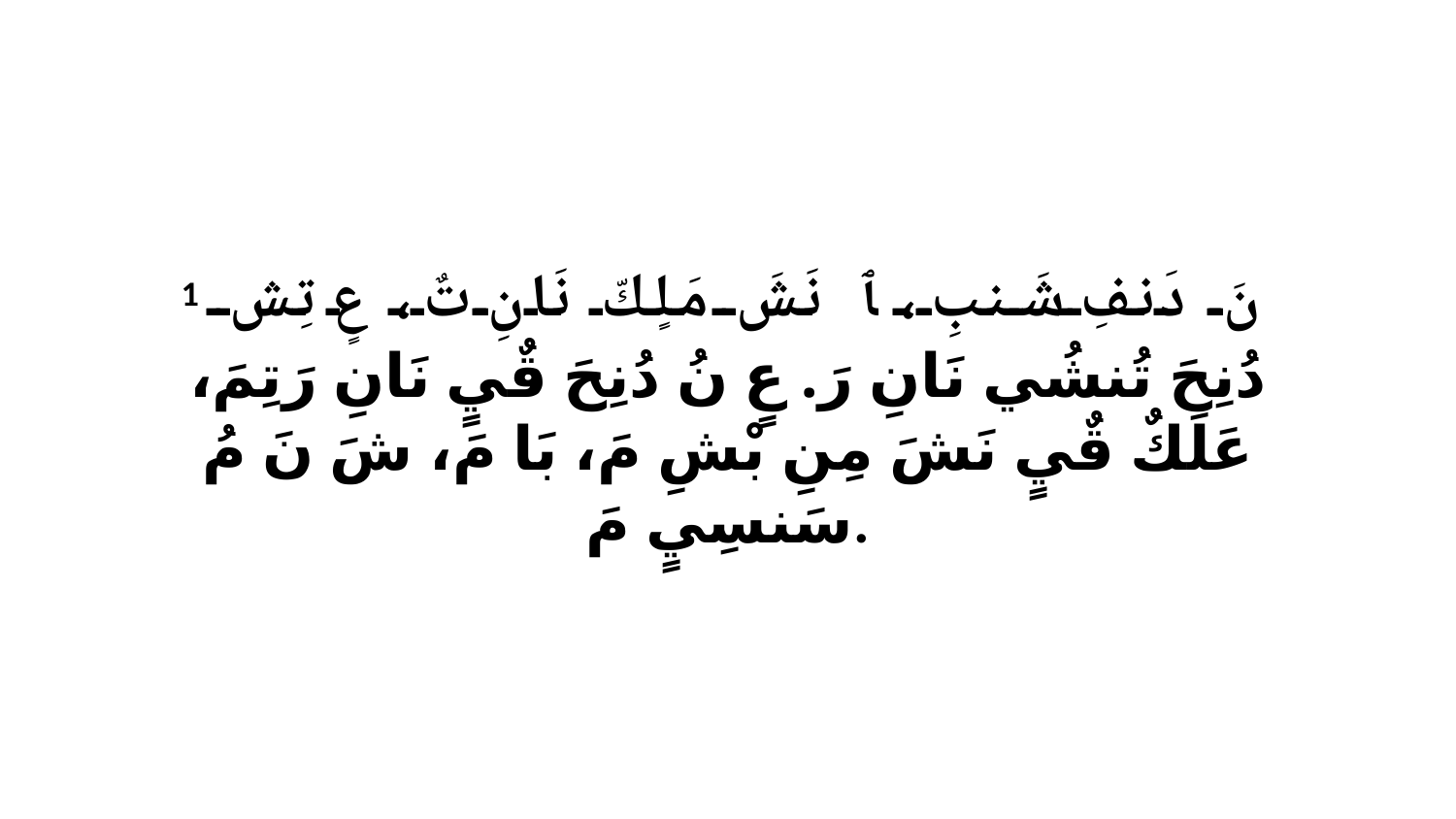

1 نَ دَنفِ شَنبِ، ﭑ نَشَ مَلٍكّ نَانِ تٌ، عٍ تِشِ دُنِحَ تُنشُي نَانِ رَ. عٍ نُ دُنِحَ قٌيٍ نَانِ رَتِمَ، عَلَكٌ قٌيٍ نَشَ مِنِ بْشِ مَ، بَا مَ، شَ نَ مُ سَنسِيٍ مَ.